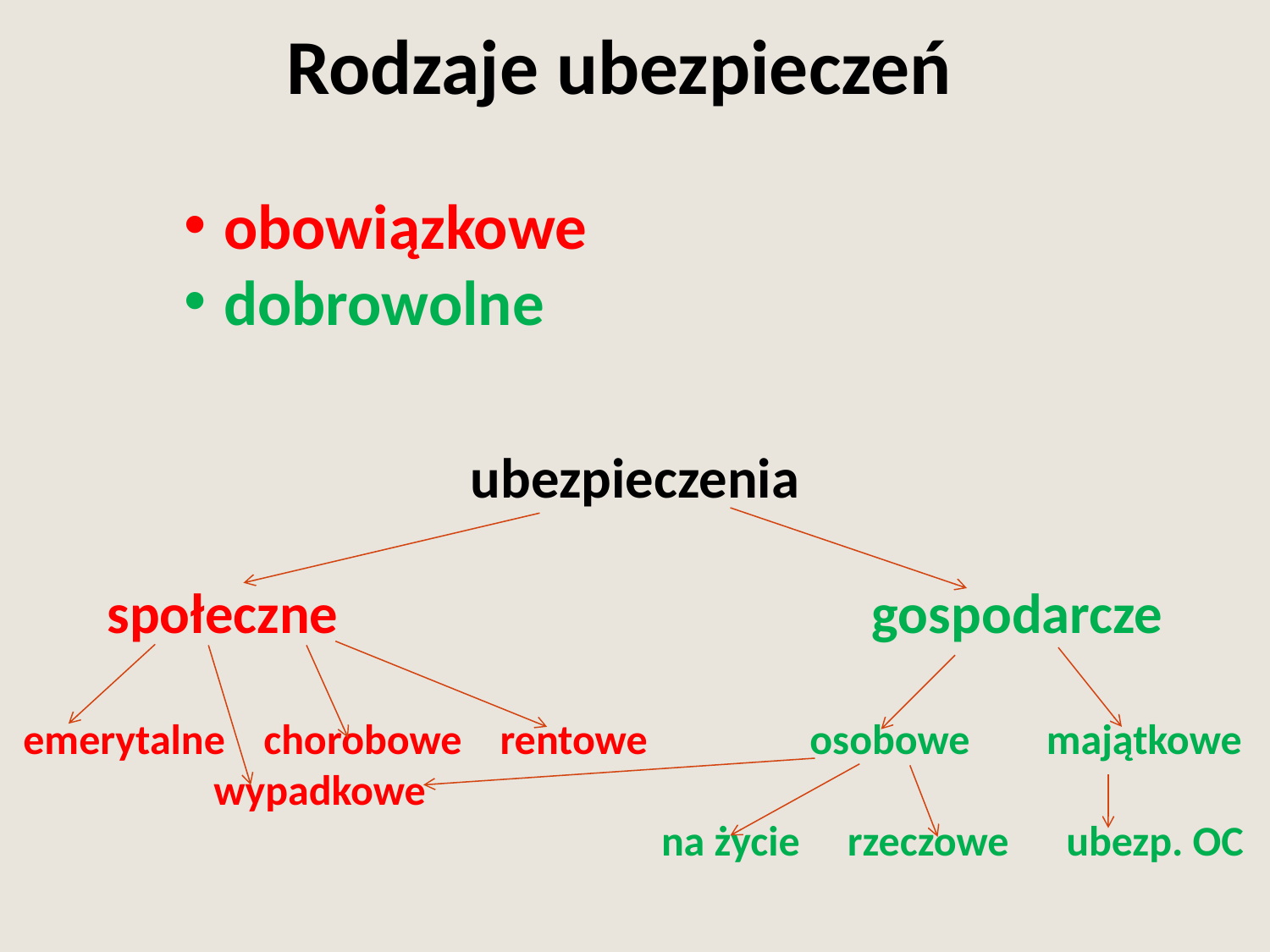

Rodzaje ubezpieczeń
obowiązkowe
dobrowolne
ubezpieczenia

społeczne                                          gospodarcze

emerytalne    chorobowe    rentowe                 osobowe        majątkowe
                    wypadkowe
                                                                   na życie     rzeczowe      ubezp. OC